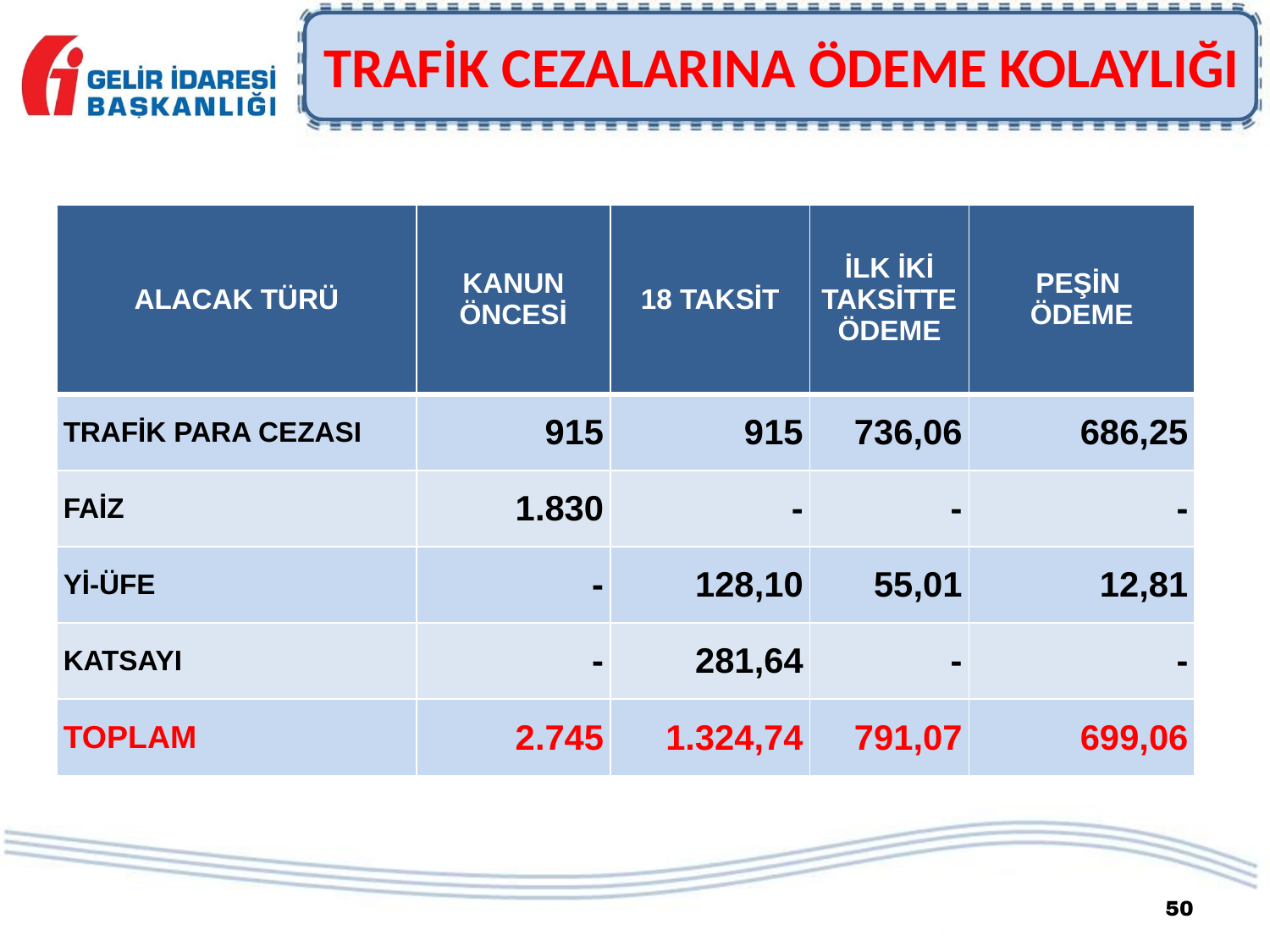

# TRAFİK CEZALARINA ÖDEME KOLAYLIĞI
| ALACAK TÜRÜ | KANUN ÖNCESİ | 18 TAKSİT | İLK İKİ TAKSİTTE ÖDEME | PEŞİN ÖDEME |
| --- | --- | --- | --- | --- |
| TRAFİK PARA CEZASI | 915 | 915 | 736,06 | 686,25 |
| FAİZ | 1.830 | - | - | - |
| Yİ-ÜFE | - | 128,10 | 55,01 | 12,81 |
| KATSAYI | - | 281,64 | - | - |
| TOPLAM | 2.745 | 1.324,74 | 791,07 | 699,06 |
50